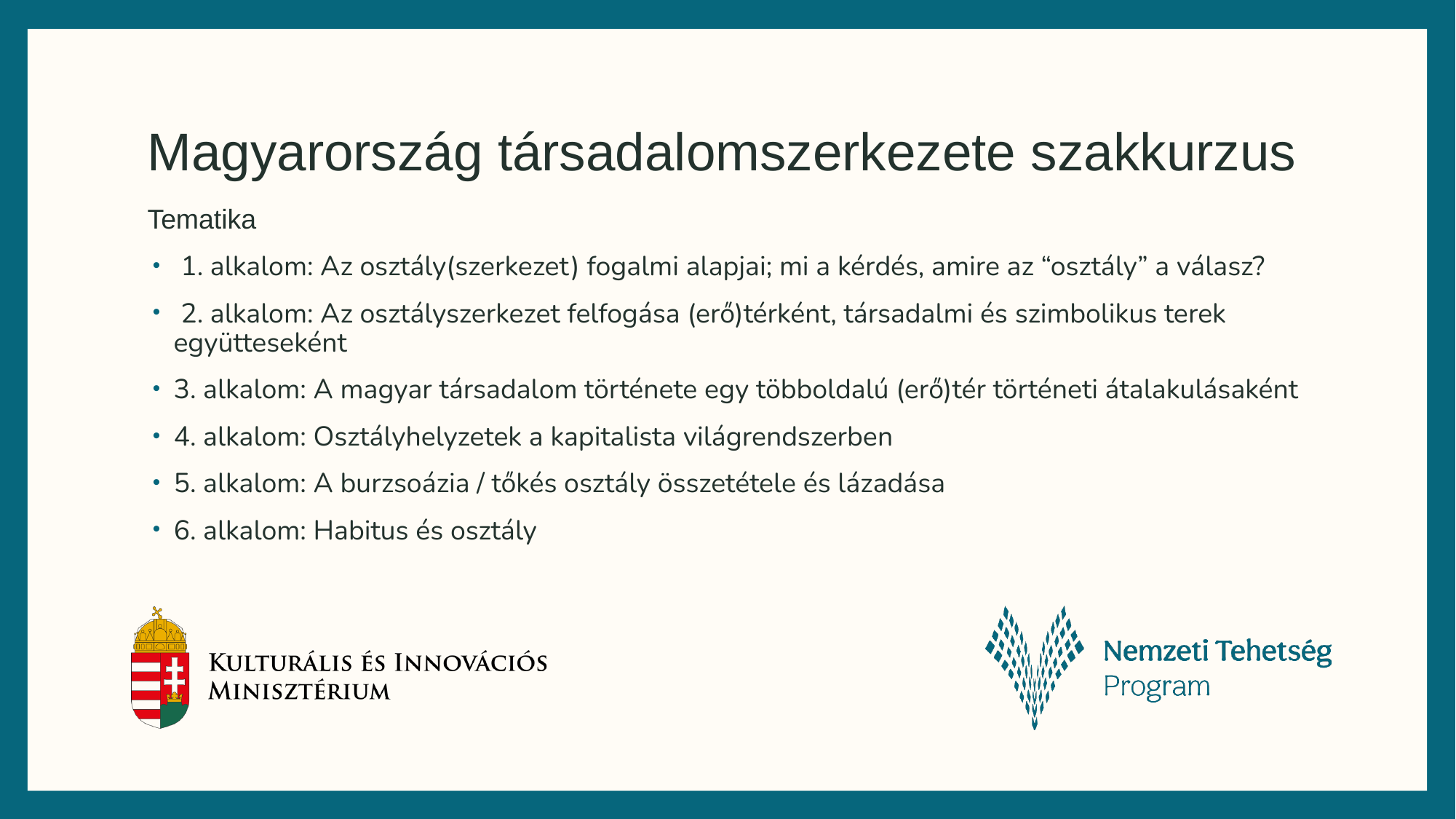

# Magyarország társadalomszerkezete szakkurzus
Tematika
 1. alkalom: Az osztály(szerkezet) fogalmi alapjai; mi a kérdés, amire az “osztály” a válasz?
 2. alkalom: Az osztályszerkezet felfogása (erő)térként, társadalmi és szimbolikus terek együtteseként
3. alkalom: A magyar társadalom története egy többoldalú (erő)tér történeti átalakulásaként
4. alkalom: Osztályhelyzetek a kapitalista világrendszerben
5. alkalom: A burzsoázia / tőkés osztály összetétele és lázadása
6. alkalom: Habitus és osztály